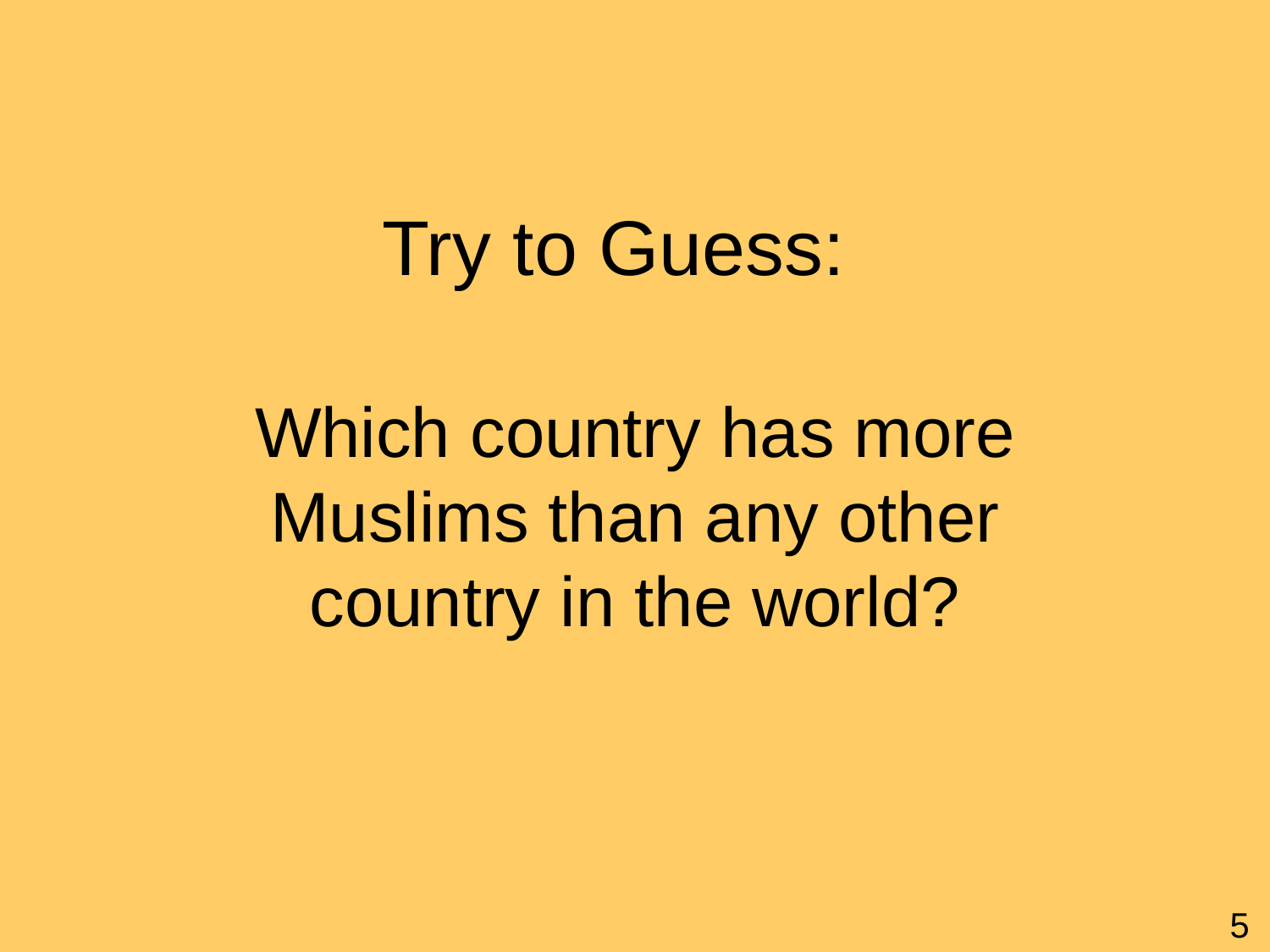

# Try to Guess:
Which country has more Muslims than any other country in the world?
5